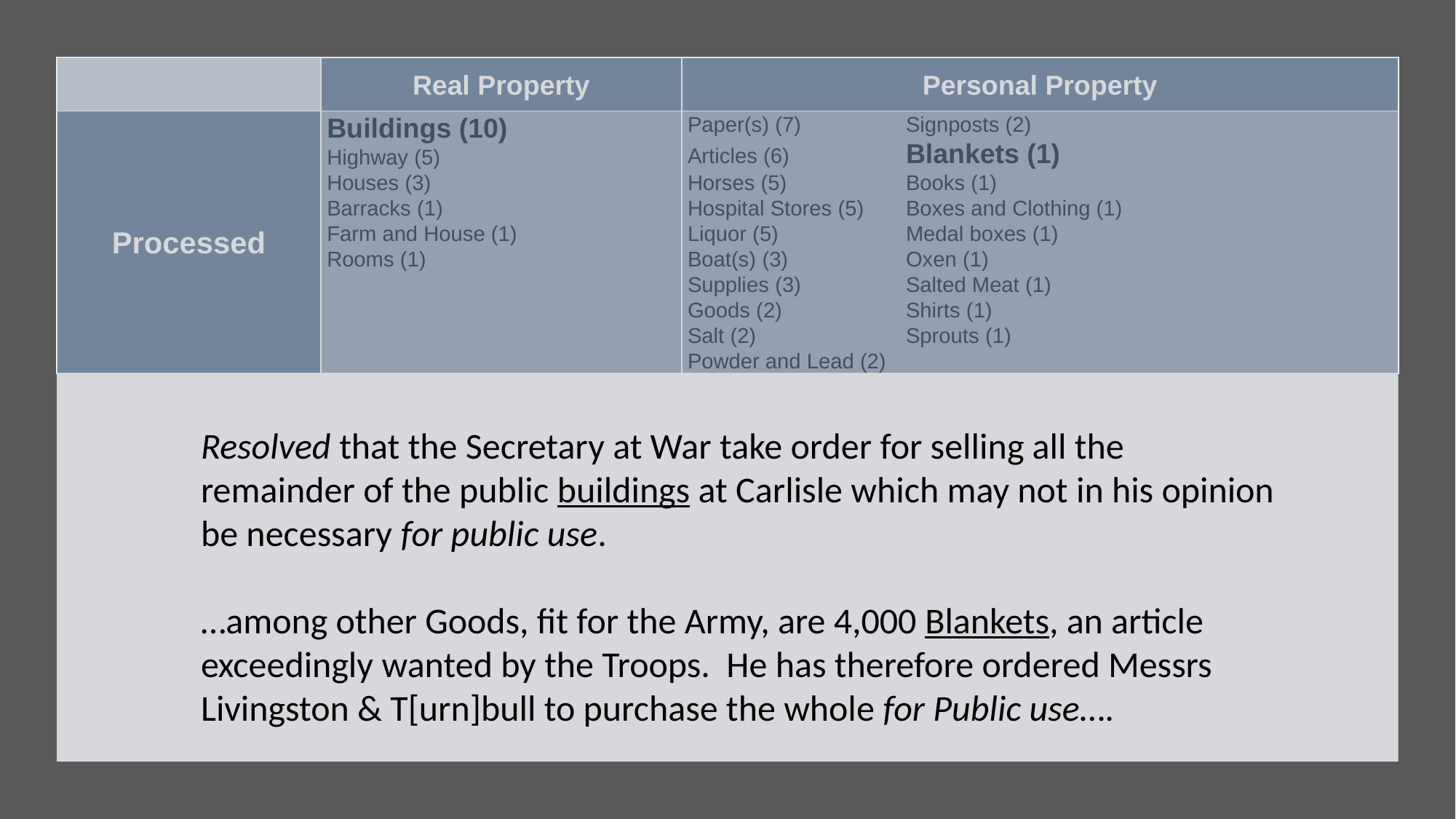

|  | Real Property | Personal Property |
| --- | --- | --- |
| Processed | Buildings (10) Highway (5) Houses (3) Barracks (1) Farm and House (1) Rooms (1) | Paper(s) (7) Signposts (2) Articles (6) Blankets (1) Horses (5) Books (1) Hospital Stores (5) Boxes and Clothing (1) Liquor (5) Medal boxes (1) Boat(s) (3) Oxen (1) Supplies (3) Salted Meat (1) Goods (2) Shirts (1) Salt (2) Sprouts (1) Powder and Lead (2) |
Resolved that the Secretary at War take order for selling all the remainder of the public buildings at Carlisle which may not in his opinion be necessary for public use.

…among other Goods, fit for the Army, are 4,000 Blankets, an article exceedingly wanted by the Troops.  He has therefore ordered Messrs Livingston & T[urn]bull to purchase the whole for Public use….